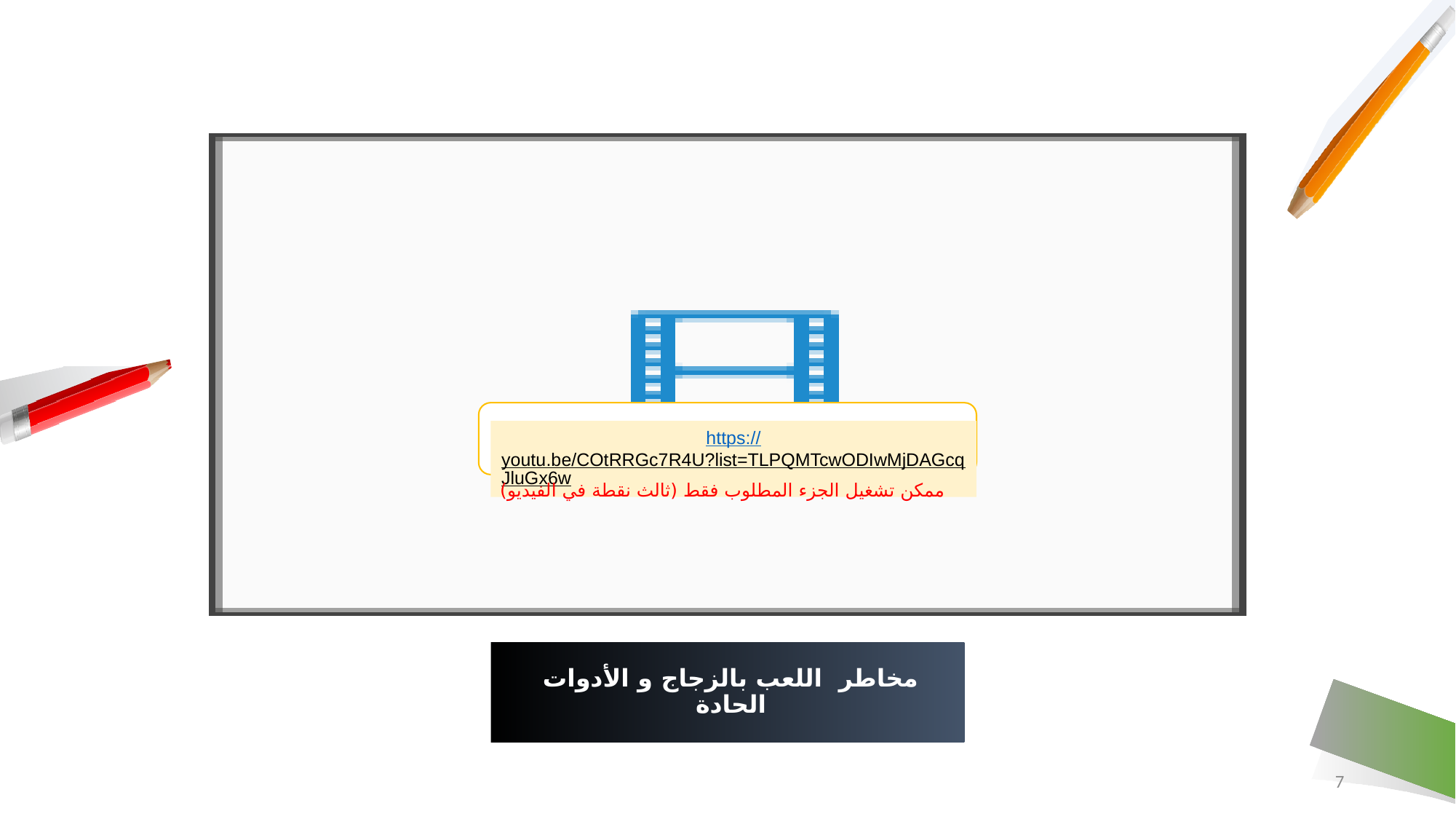

https://youtu.be/COtRRGc7R4U?list=TLPQMTcwODIwMjDAGcqJluGx6w
ممكن تشغيل الجزء المطلوب فقط (ثالث نقطة في الفيديو)
# مخاطر  اللعب بالزجاج و الأدوات الحادة
7